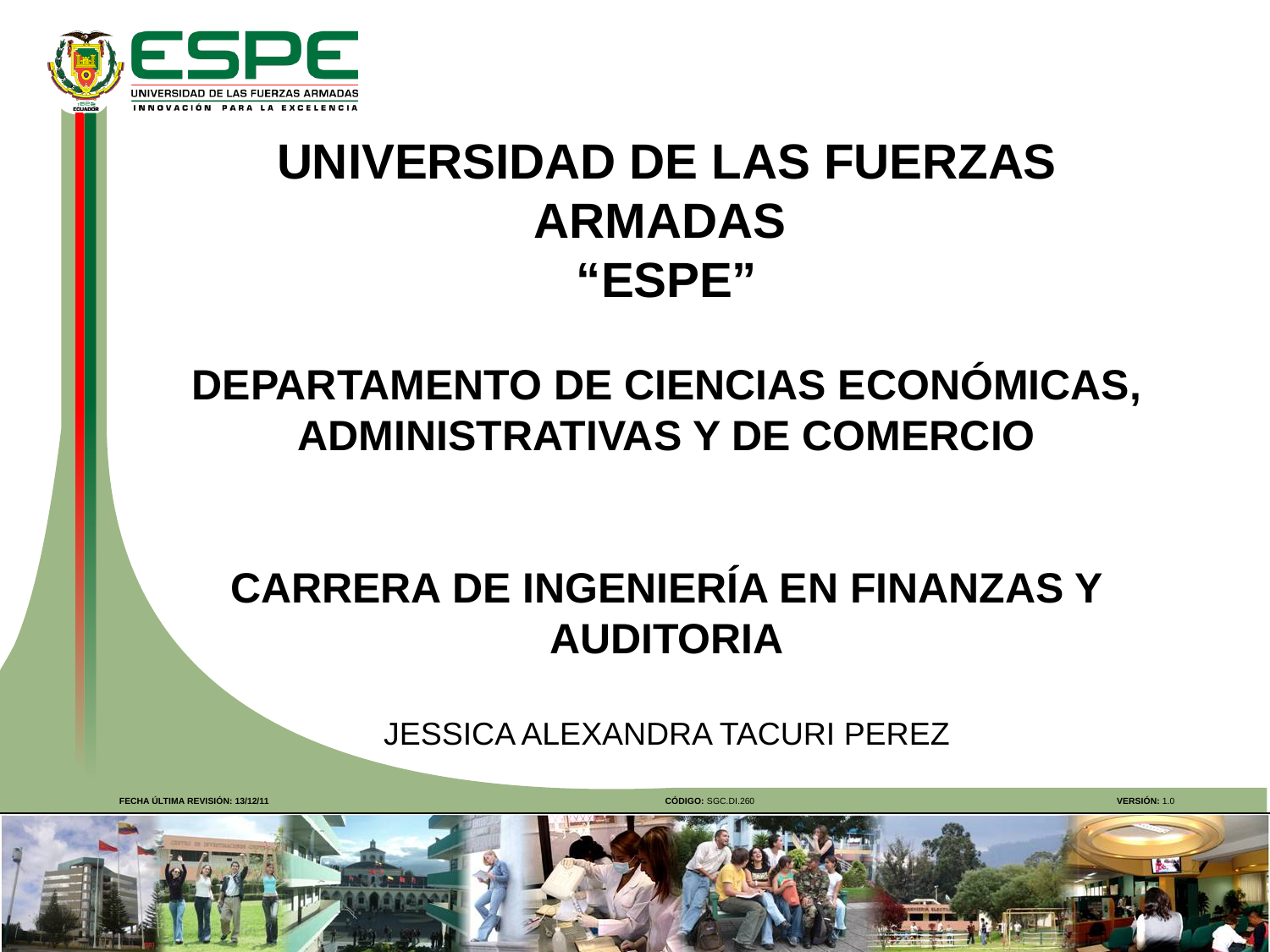

UNIVERSIDAD DE LAS FUERZAS ARMADAS
“ESPE”

DEPARTAMENTO DE CIENCIAS ECONÓMICAS, ADMINISTRATIVAS Y DE COMERCIO

CARRERA DE INGENIERÍA EN FINANZAS Y AUDITORIA

JESSICA ALEXANDRA TACURI PEREZ

FECHA ÚLTIMA REVISIÓN: 13/12/11
CÓDIGO: SGC.DI.260
VERSIÓN: 1.0